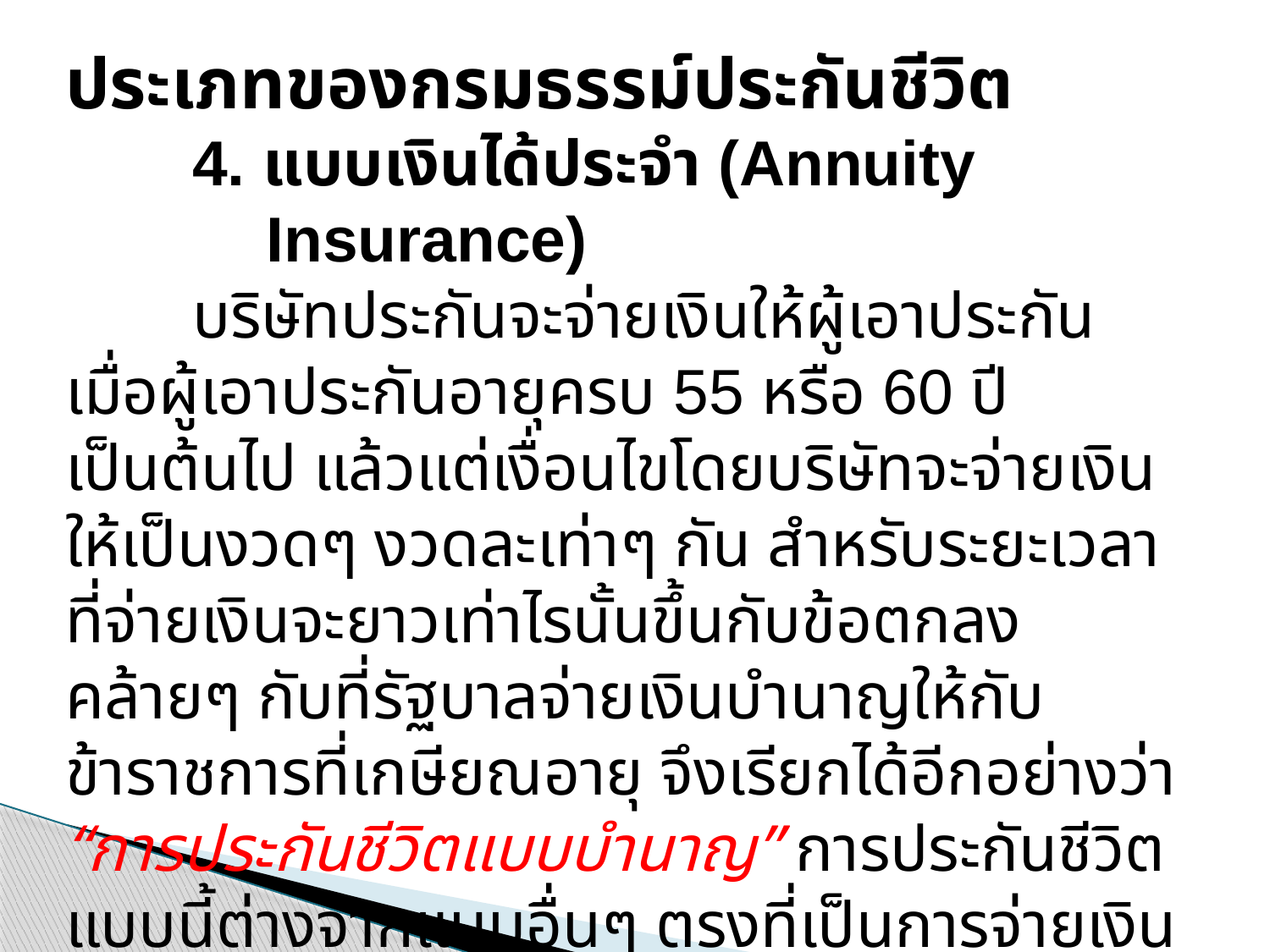

ประเภทของกรมธรรม์ประกันชีวิต
4. แบบเงินได้ประจำ (Annuity Insurance)
บริษัทประกันจะจ่ายเงินให้ผู้เอาประกัน เมื่อผู้เอาประกันอายุครบ 55 หรือ 60 ปีเป็นต้นไป แล้วแต่เงื่อนไขโดยบริษัทจะจ่ายเงินให้เป็นงวดๆ งวดละเท่าๆ กัน สำหรับระยะเวลาที่จ่ายเงินจะยาวเท่าไรนั้นขึ้นกับข้อตกลง คล้ายๆ กับที่รัฐบาลจ่ายเงินบำนาญให้กับข้าราชการที่เกษียณอายุ จึงเรียกได้อีกอย่างว่า “การประกันชีวิตแบบบำนาญ” การประกันชีวิตแบบนี้ต่างจากแบบอื่นๆ ตรงที่เป็นการจ่ายเงินเพื่อความอยู่รอดของผู้เอาประกัน ไม่ใช่จ่ายเงินเมื่อผู้เอาประกันเสียชีวิตแล้ว เงินที่บริษัทประกันจ่ายให้ผู้เอาประกันนั้นมีวัตถุประสงค์เพื่อเลี้ยงชีพในยามชราที่ผู้เอาประกันไม่สามารถทำงานหารายได้ได้เองโดยที่ไม่เป็นภาระกับผู้อื่น